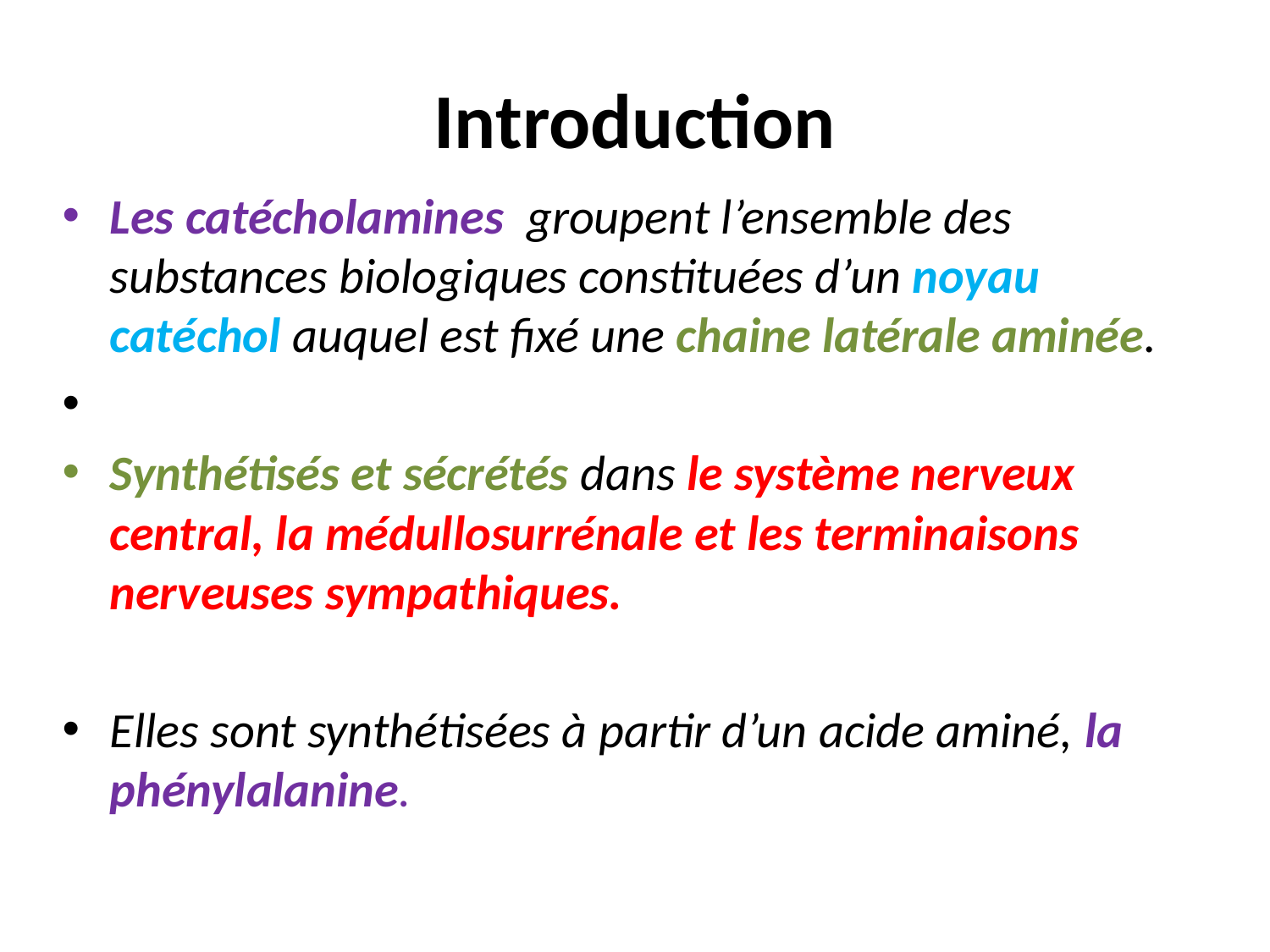

# Introduction
Les catécholamines  groupent l’ensemble des substances biologiques constituées d’un noyau catéchol auquel est fixé une chaine latérale aminée.

Synthétisés et sécrétés dans le système nerveux central, la médullosurrénale et les terminaisons nerveuses sympathiques.

Elles sont synthétisées à partir d’un acide aminé, la phénylalanine.